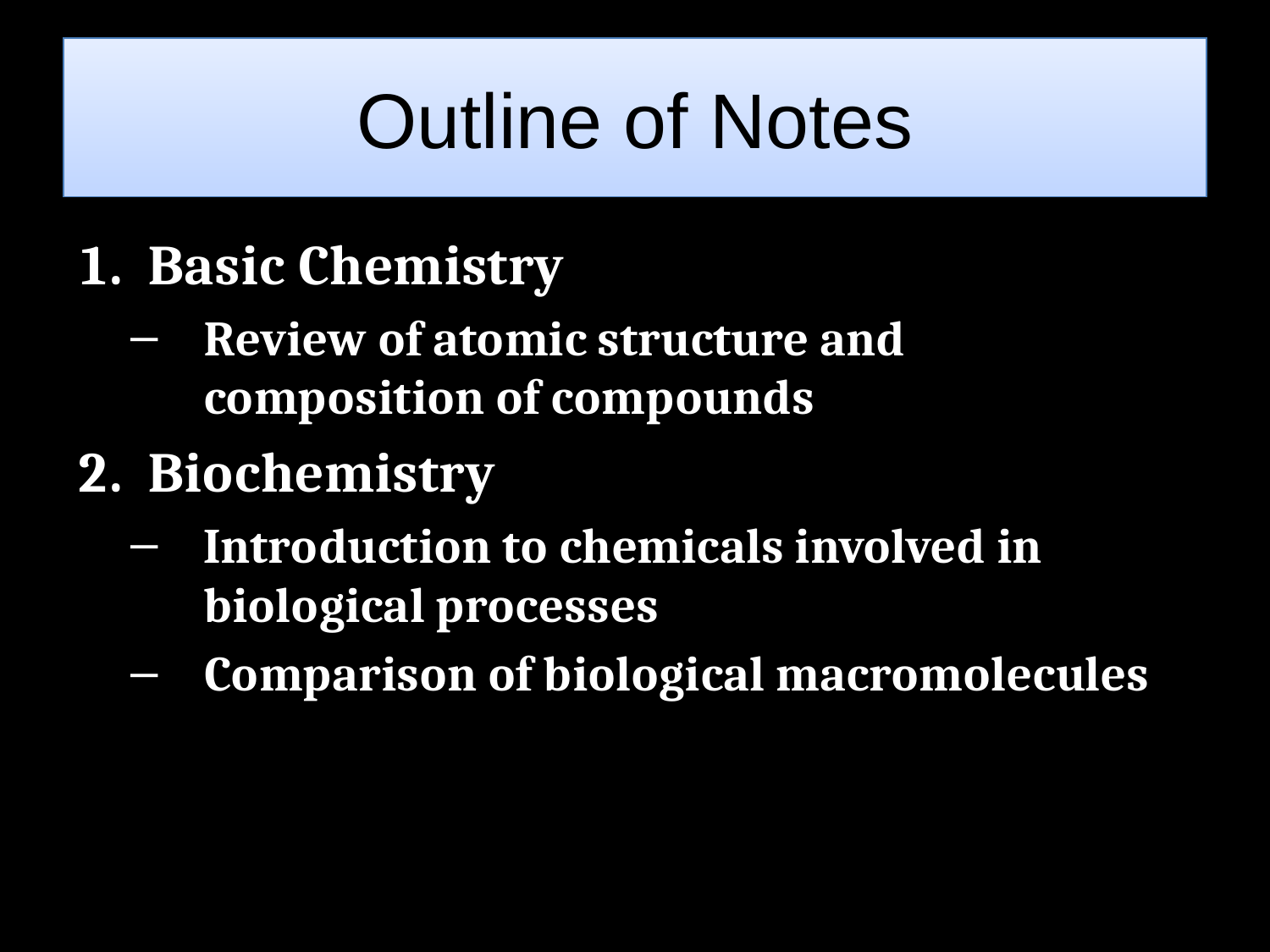

# Outline of Notes
Basic Chemistry
Review of atomic structure and composition of compounds
Biochemistry
Introduction to chemicals involved in biological processes
Comparison of biological macromolecules